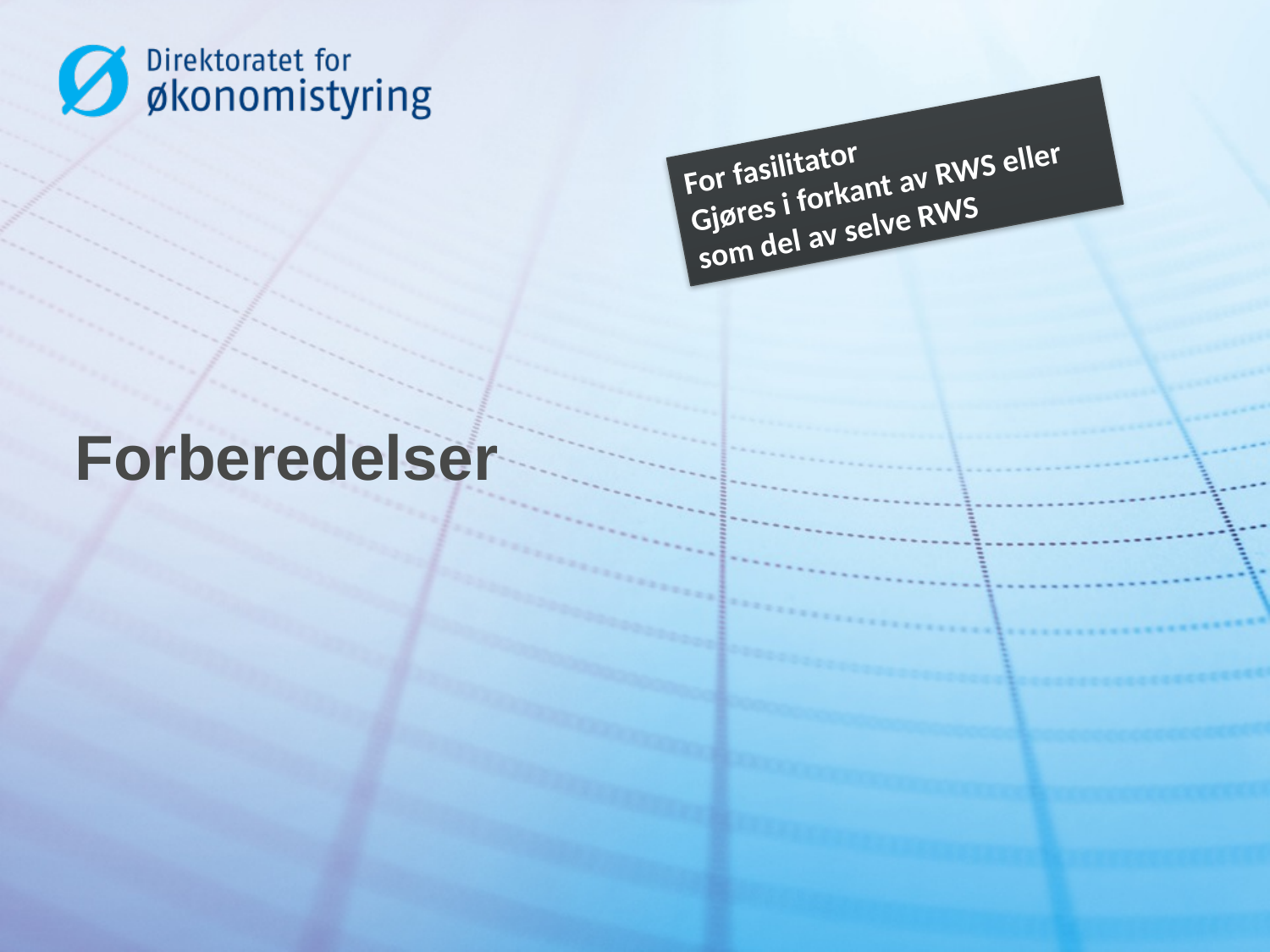

For fasilitator
Gjøres i forkant av RWS eller som del av selve RWS
# Forberedelser